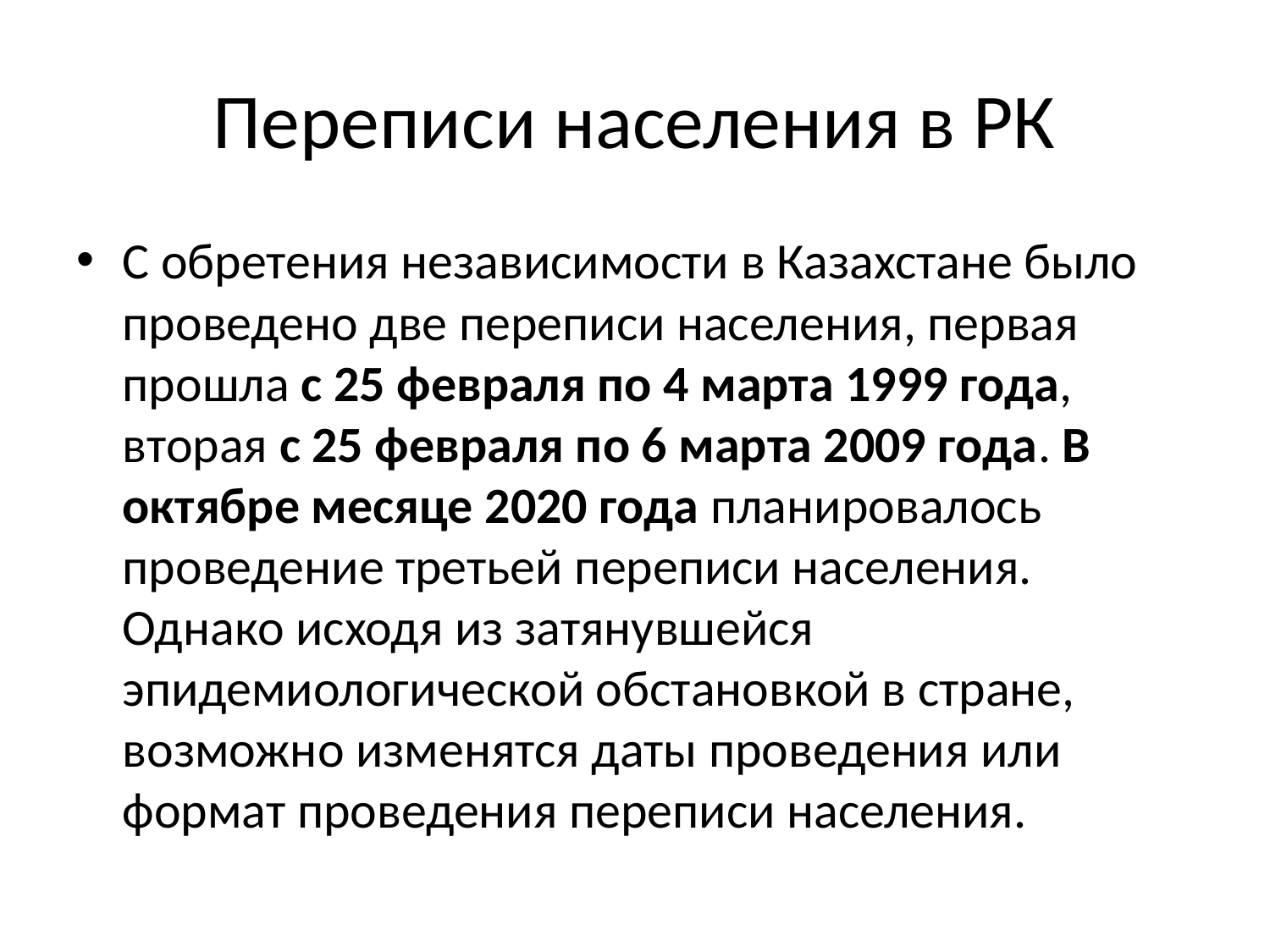

# Переписи населения в РК
С обретения независимости в Казахстане было проведено две переписи населения, первая прошла с 25 февраля по 4 марта 1999 года, вторая с 25 февраля по 6 марта 2009 года. В октябре месяце 2020 года планировалось проведение третьей переписи населения. Однако исходя из затянувшейся эпидемиологической обстановкой в стране, возможно изменятся даты проведения или формат проведения переписи населения.